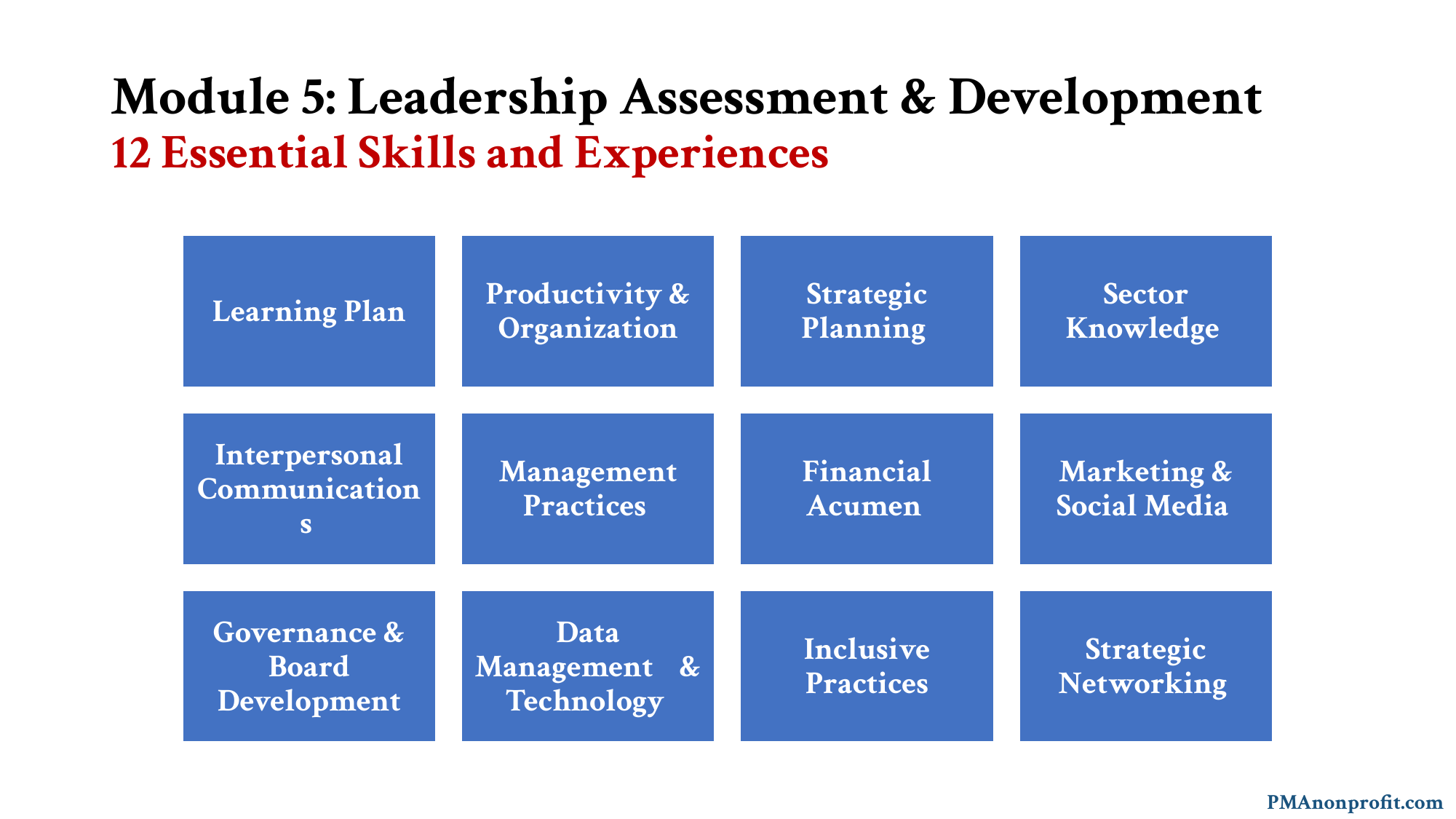

# Module 5: Leadership Assessment & Development 12 Essential Skills and Experiences

Learning Plan

Productivity & Organization

Strategic Planning

Sector Knowledge

Interpersonal Communications

Management Practices

Financial Acumen

Marketing & Social Media

Governance & Board Development

Data Management    & Technology

Inclusive Practices

Strategic Networking
PMAnonprofit.com